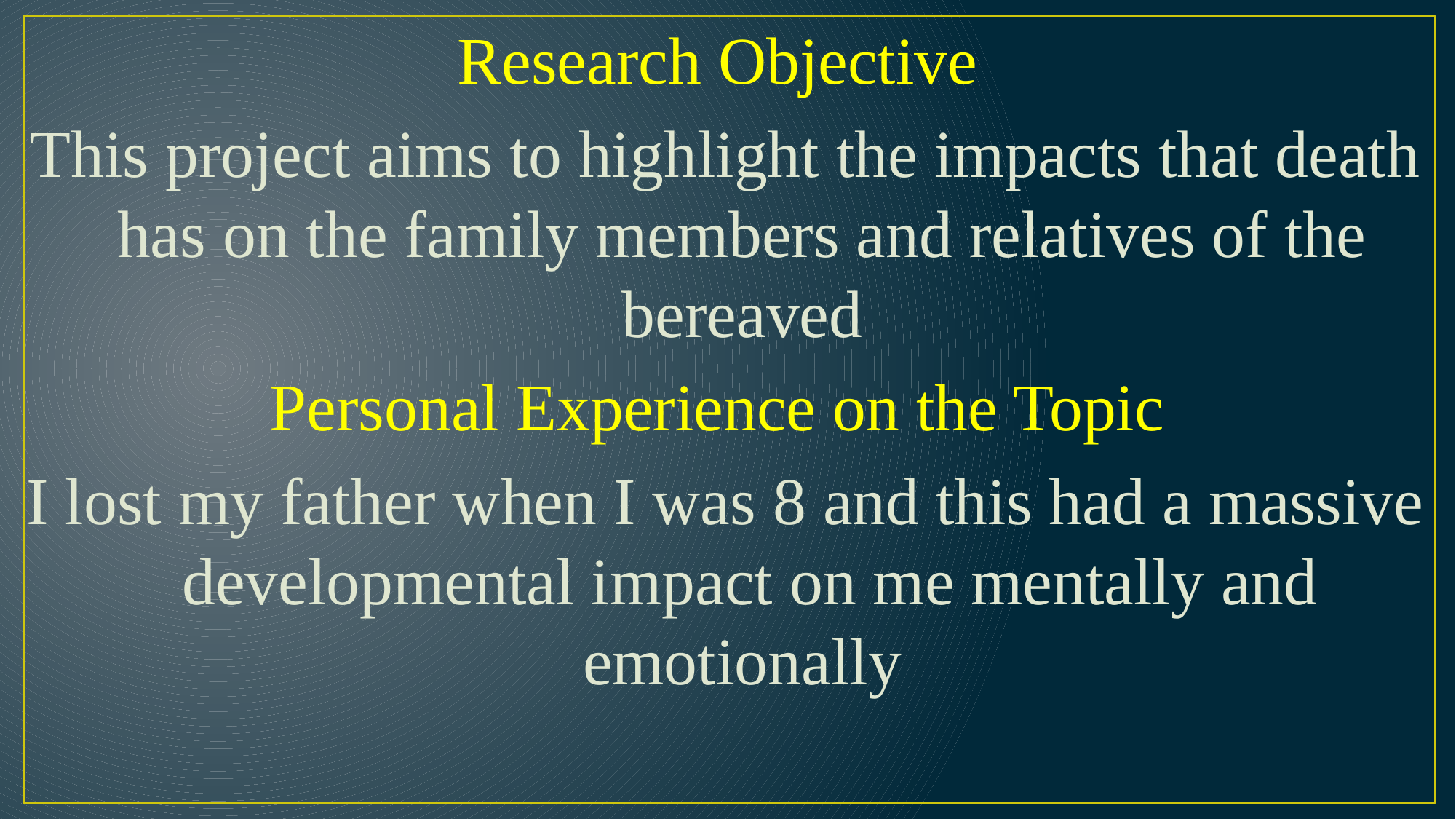

Research Objective
This project aims to highlight the impacts that death has on the family members and relatives of the bereaved
Personal Experience on the Topic
I lost my father when I was 8 and this had a massive  developmental impact on me mentally and emotionally